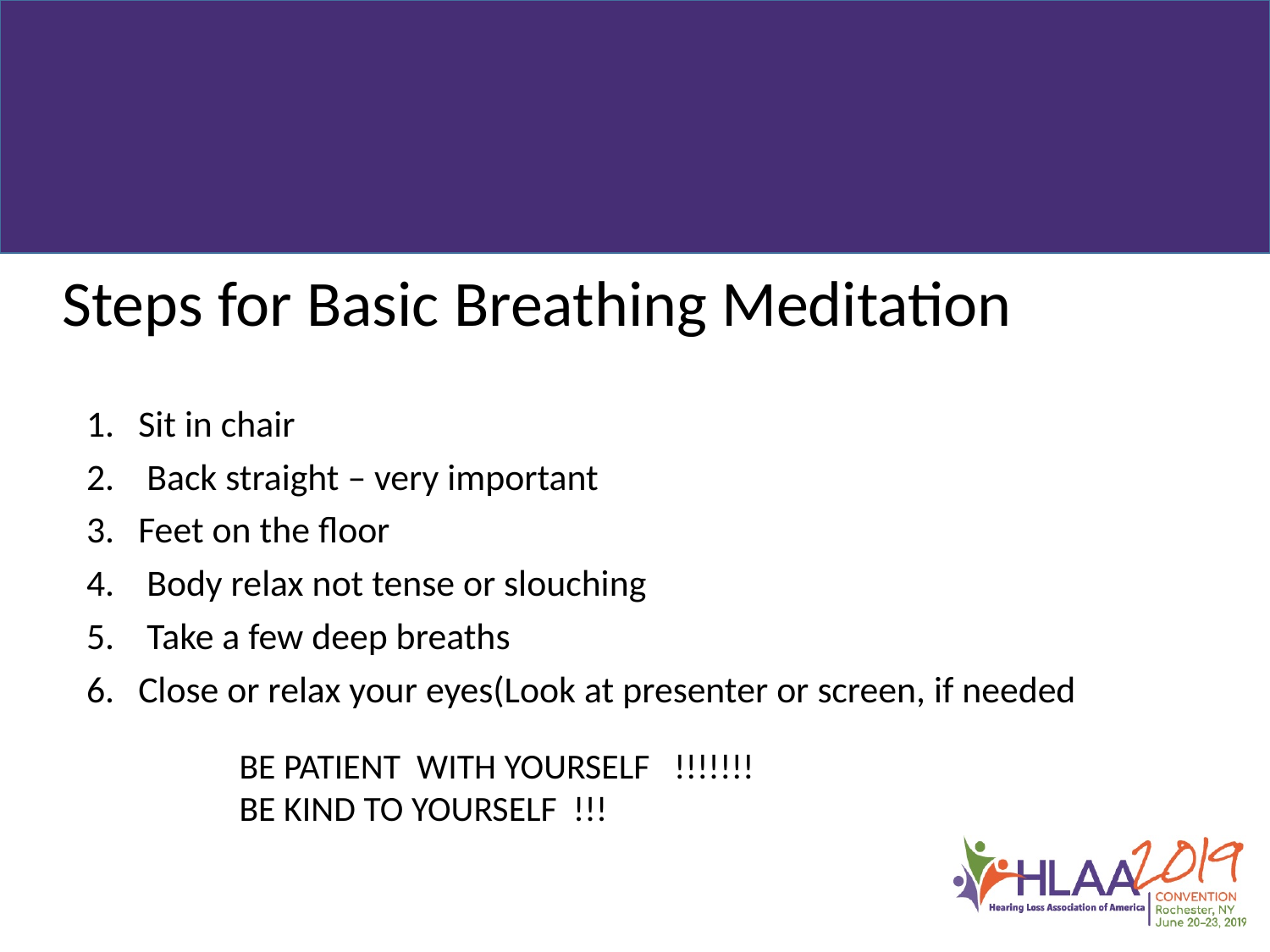

Steps for Basic Breathing Meditation
Sit in chair
 Back straight – very important
Feet on the floor
 Body relax not tense or slouching
 Take a few deep breaths
Close or relax your eyes(Look at presenter or screen, if needed
BE PATIENT  WITH YOURSELF   !!!!!!!                                                      BE KIND TO YOURSELF  !!!